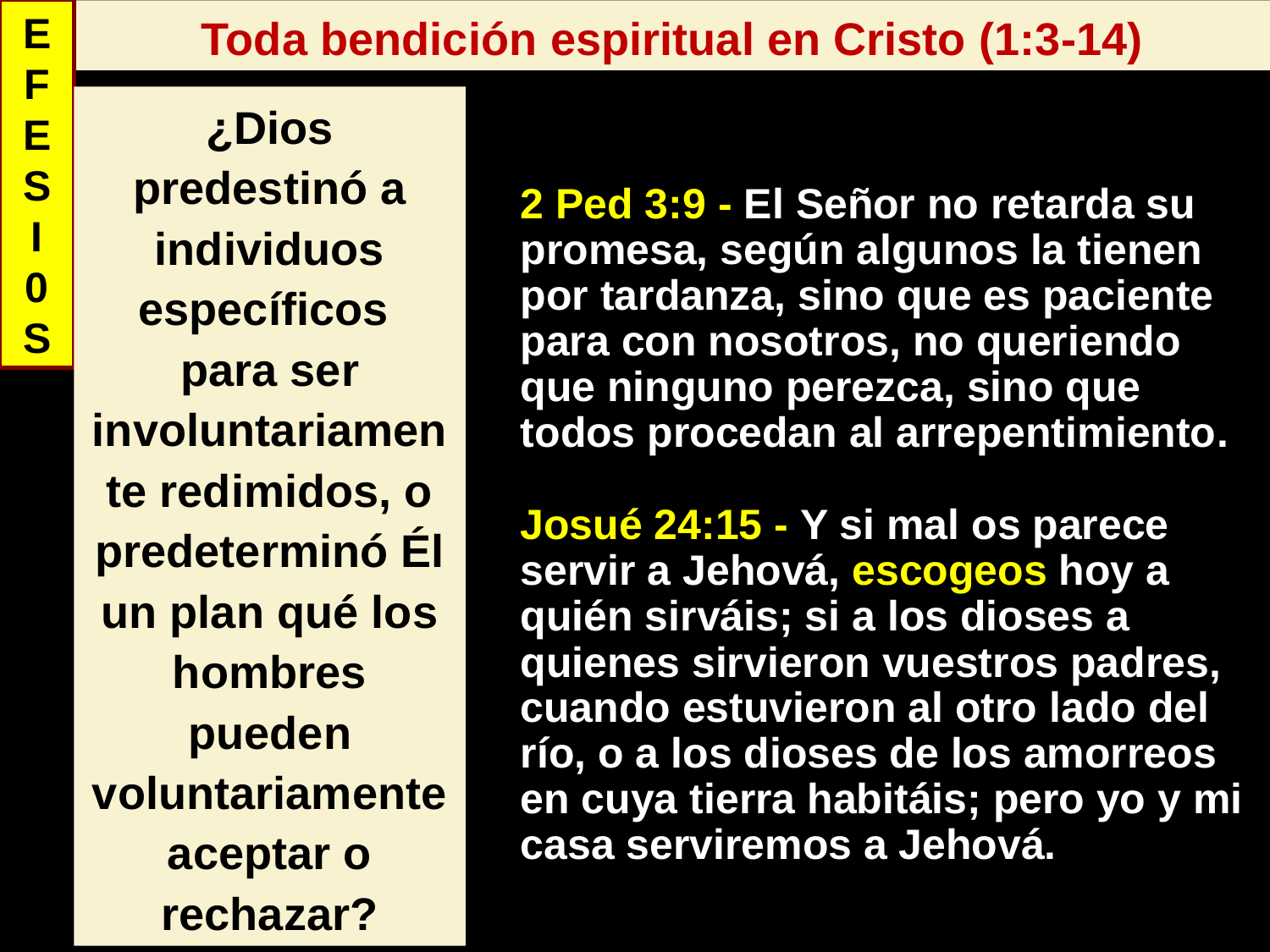

E
F
E
S
I
0
S
Toda bendición espiritual en Cristo (1:3-14)
¿Dios predestinó a individuos específicos
para ser involuntariamente redimidos, o predeterminó Él un plan qué los hombres pueden voluntariamente aceptar o rechazar?
2 Ped 3:9 - El Señor no retarda su promesa, según algunos la tienen por tardanza, sino que es paciente para con nosotros, no queriendo que ninguno perezca, sino que todos procedan al arrepentimiento.
Josué 24:15 - Y si mal os parece servir a Jehová, escogeos hoy a quién sirváis; si a los dioses a quienes sirvieron vuestros padres, cuando estuvieron al otro lado del río, o a los dioses de los amorreos en cuya tierra habitáis; pero yo y mi casa serviremos a Jehová.